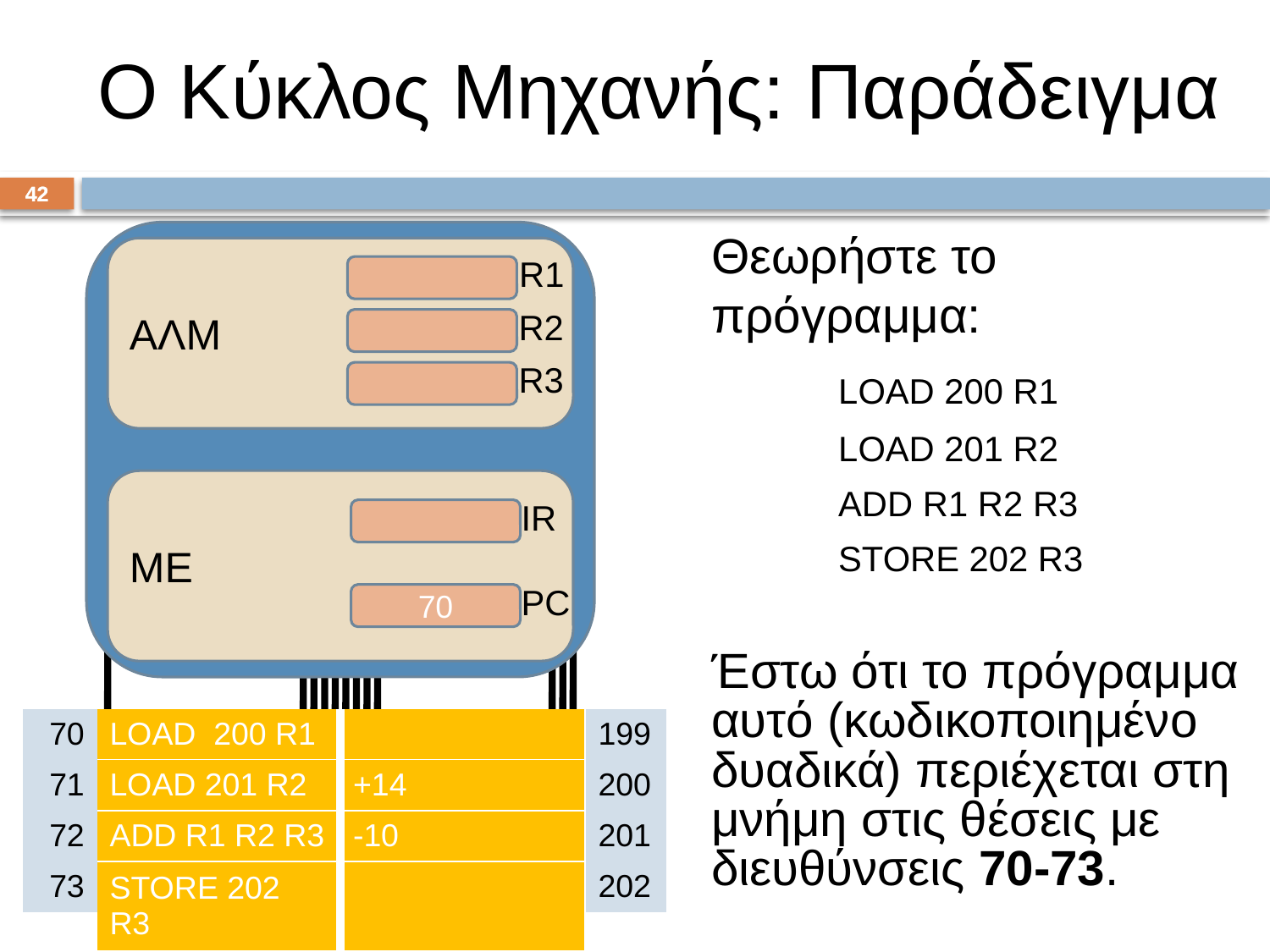

# Ο Κύκλος Μηχανής: Παράδειγμα
42
42
Θεωρήστε το πρόγραμμα:
 	LOAD 200 R1
	LOAD 201 R2
	ADD R1 R2 R3
	STORE 202 R3

Έστω ότι το πρόγραμμα αυτό (κωδικοποιημένο δυαδικά) περιέχεται στη μνήμη στις θέσεις με διευθύνσεις 70-73.

ΑΛΜ
R1

R2

R3

ΜΕ
IR

PC
70
| 70 |
| --- |
| 71 |
| 72 |
| 73 |
| LOAD 200 R1 |  |
| --- | --- |
| LOAD 201 R2 | +14 |
| ADD R1 R2 R3 | -10 |
| STORE 202 R3 |  |
| 199 |
| --- |
| 200 |
| 201 |
| 202 |